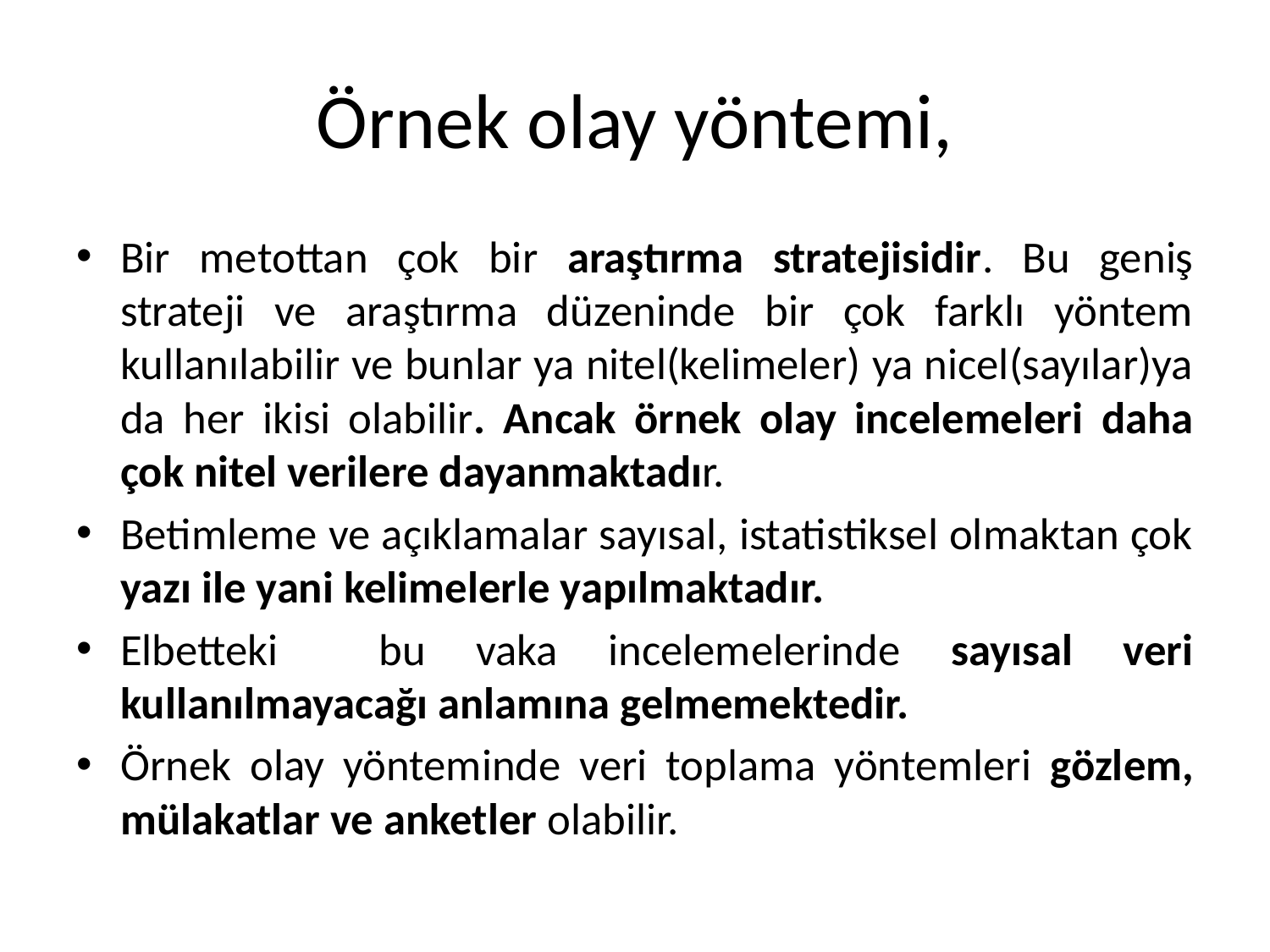

# Örnek olay yöntemi,
Bir metottan çok bir araştırma stratejisidir. Bu geniş strateji ve araştırma düzeninde bir çok farklı yöntem kullanılabilir ve bunlar ya nitel(kelimeler) ya nicel(sayılar)ya da her ikisi olabilir. Ancak örnek olay incelemeleri daha çok nitel verilere dayanmaktadır.
Betimleme ve açıklamalar sayısal, istatistiksel olmaktan çok yazı ile yani kelimelerle yapılmaktadır.
Elbetteki  bu vaka incelemelerinde sayısal veri kullanılmayacağı anlamına gelmemektedir.
Örnek olay yönteminde veri toplama yöntemleri gözlem, mülakatlar ve anketler olabilir.